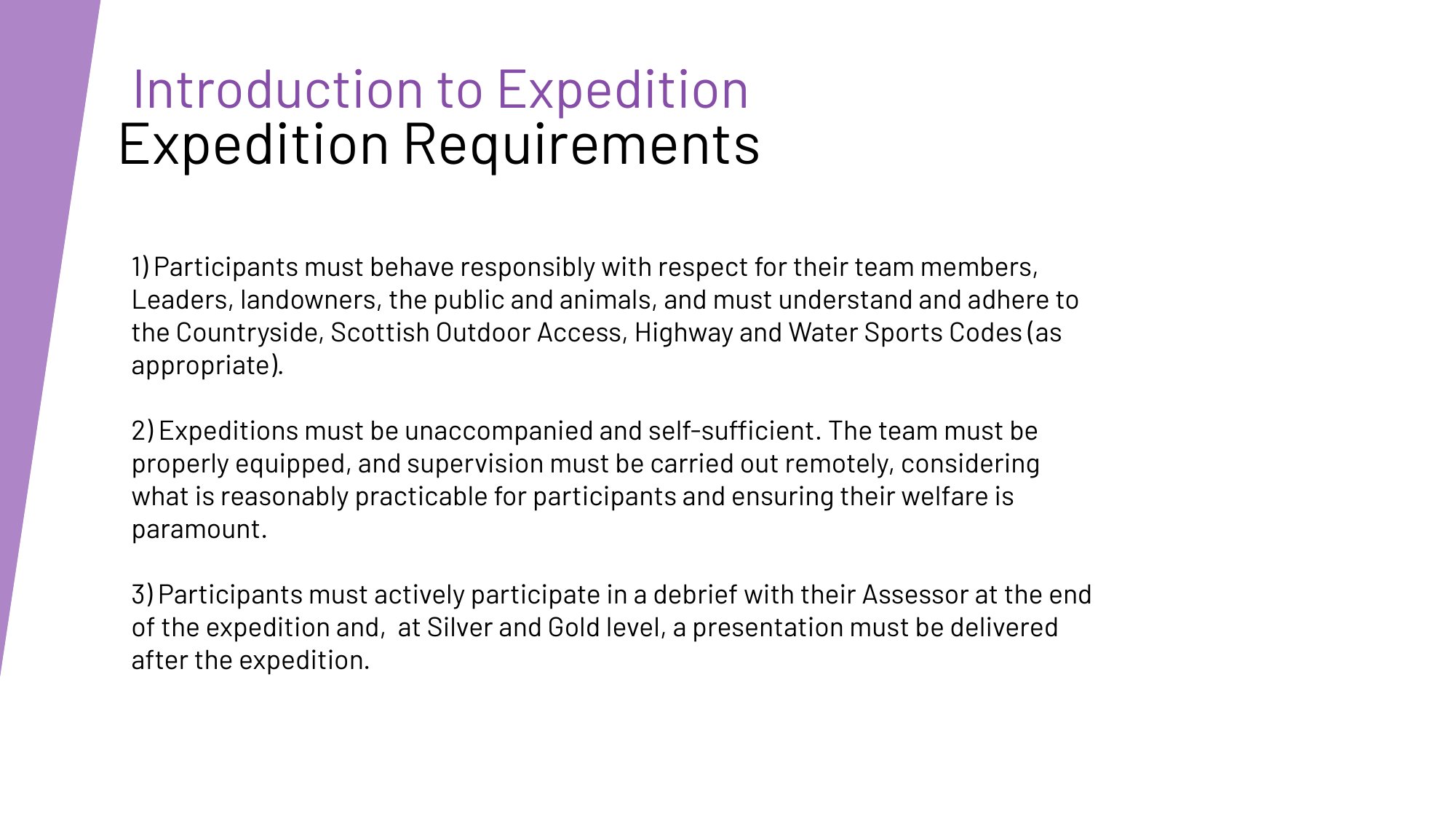

Introduction to Expedition
# Expedition Requirements
1) Participants must behave responsibly with respect for their team members, Leaders, landowners, the public and animals, and must understand and adhere to the Countryside, Scottish Outdoor Access, Highway and Water Sports Codes (as appropriate).

2) Expeditions must be unaccompanied and self-sufficient. The team must be properly equipped, and supervision must be carried out remotely, considering what is reasonably practicable for participants and ensuring their welfare is paramount.

3) Participants must actively participate in a debrief with their Assessor at the end of the expedition and,  at Silver and Gold level, a presentation must be delivered after the expedition.